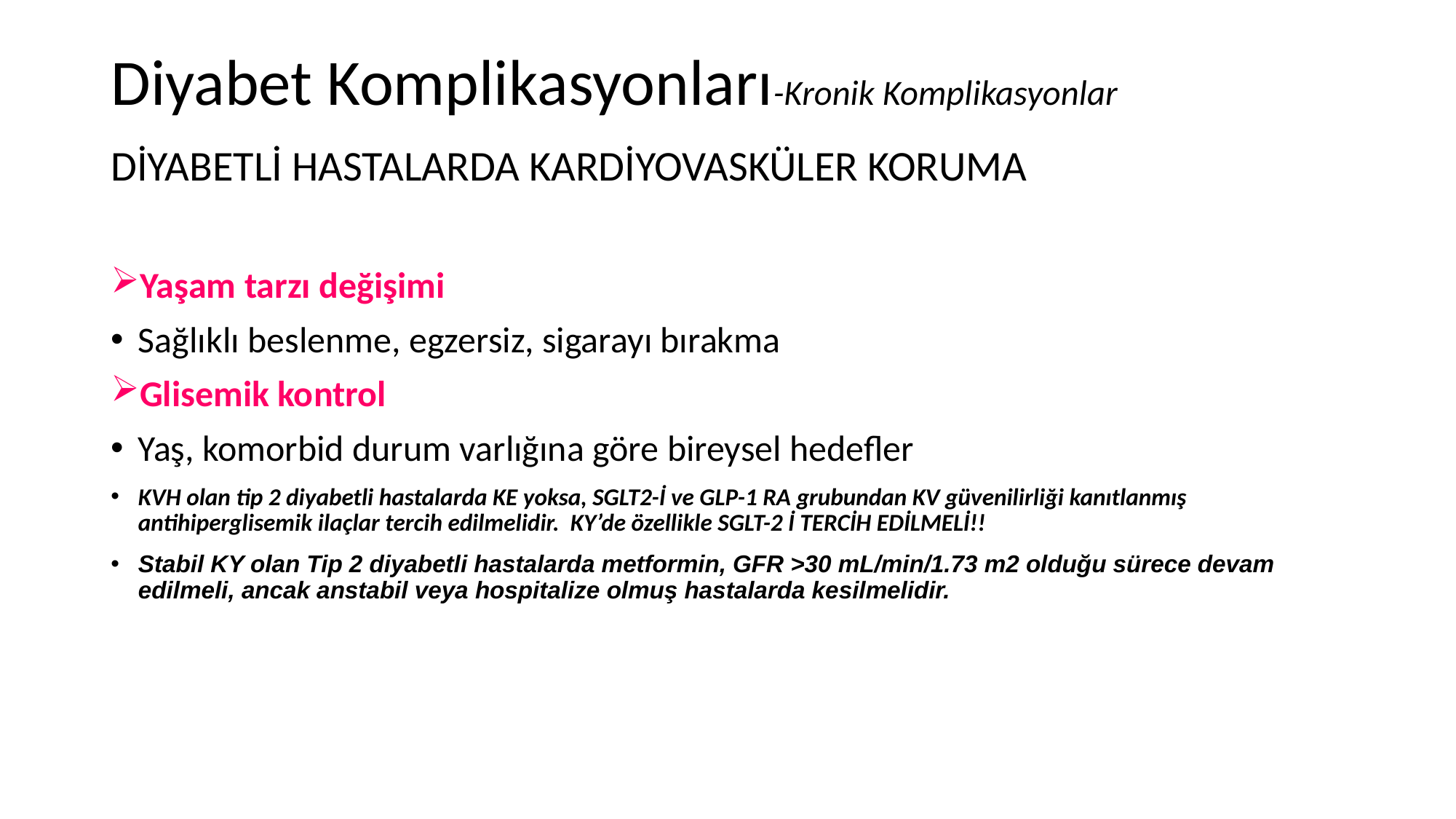

# Diyabet Komplikasyonları-Kronik Komplikasyonlar
DİYABETLİ HASTALARDA KARDİYOVASKÜLER KORUMA

Yaşam tarzı değişimi
Sağlıklı beslenme, egzersiz, sigarayı bırakma
Glisemik kontrol
Yaş, komorbid durum varlığına göre bireysel hedefler
KVH olan tip 2 diyabetli hastalarda KE yoksa, SGLT2-İ ve GLP-1 RA grubundan KV güvenilirliği kanıtlanmış antihiperglisemik ilaçlar tercih edilmelidir.  KY’de özellikle SGLT-2 İ TERCİH EDİLMELİ!!
Stabil KY olan Tip 2 diyabetli hastalarda metformin, GFR >30 mL/min/1.73 m2 olduğu sürece devam edilmeli, ancak anstabil veya hospitalize olmuş hastalarda kesilmelidir.